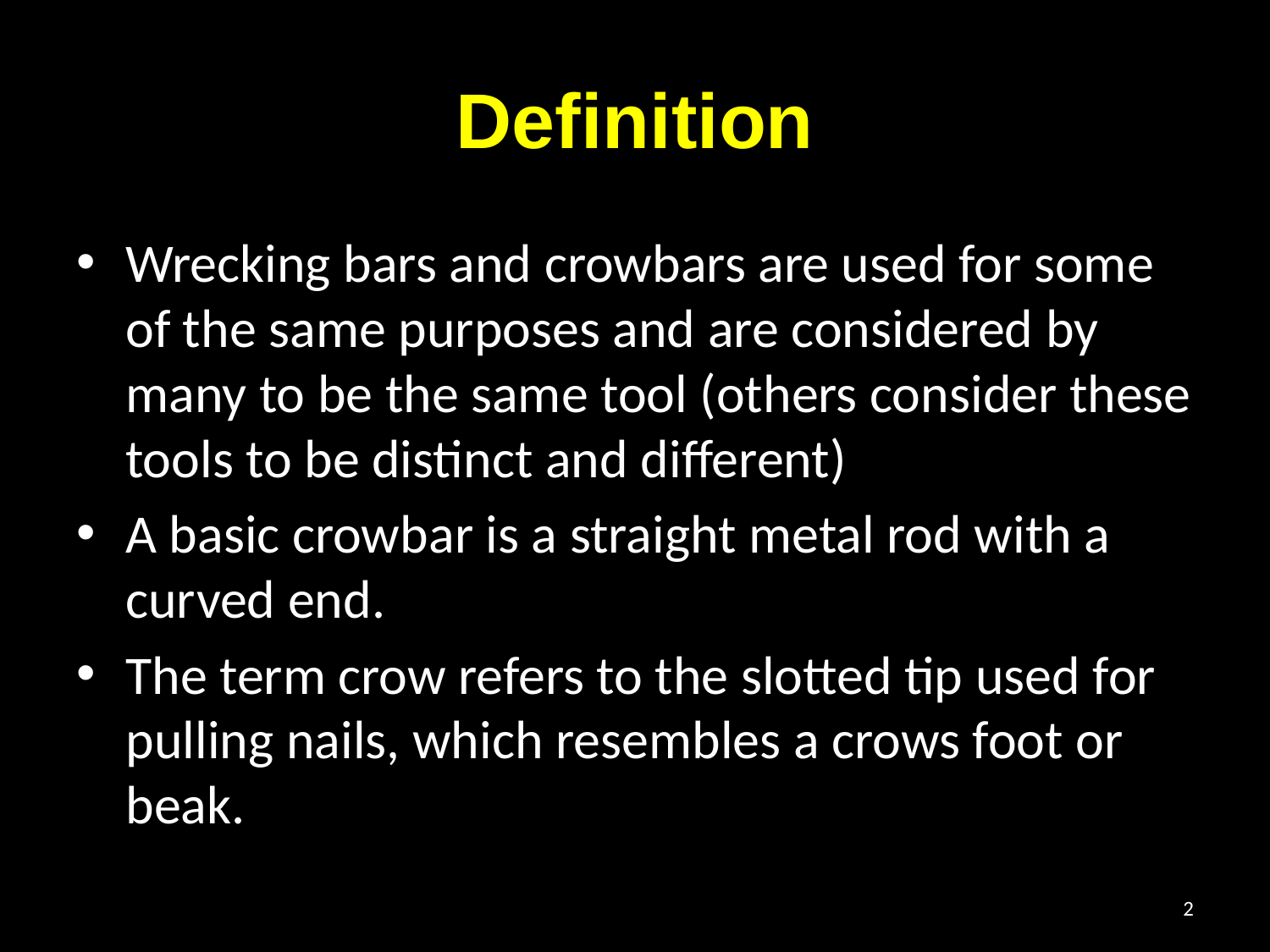

# Definition
Wrecking bars and crowbars are used for some of the same purposes and are considered by many to be the same tool (others consider these tools to be distinct and different)
A basic crowbar is a straight metal rod with a curved end.
The term crow refers to the slotted tip used for pulling nails, which resembles a crows foot or beak.

2